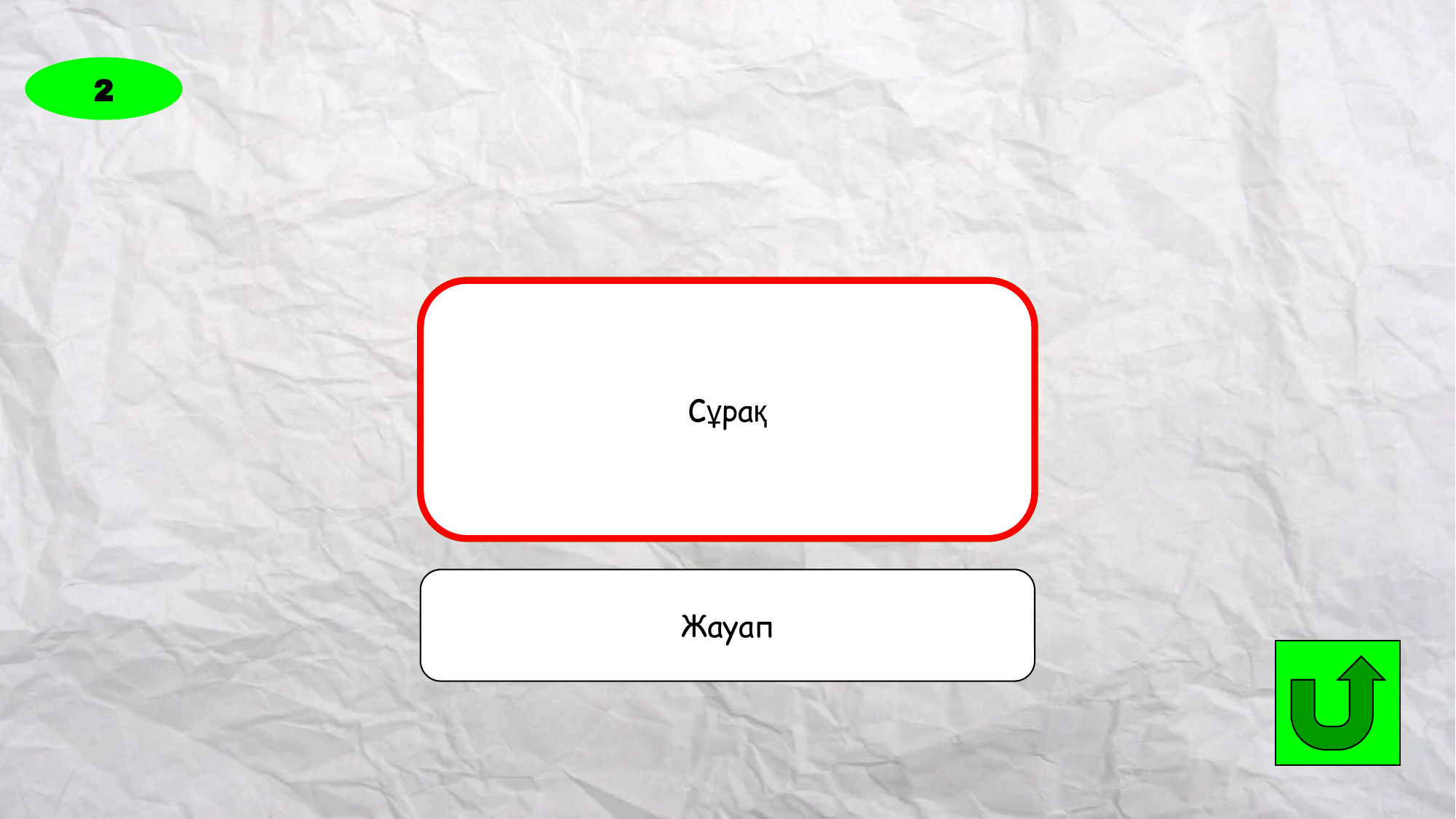

2
How often do you stay at a hotel?
Сұрақ
Жауап